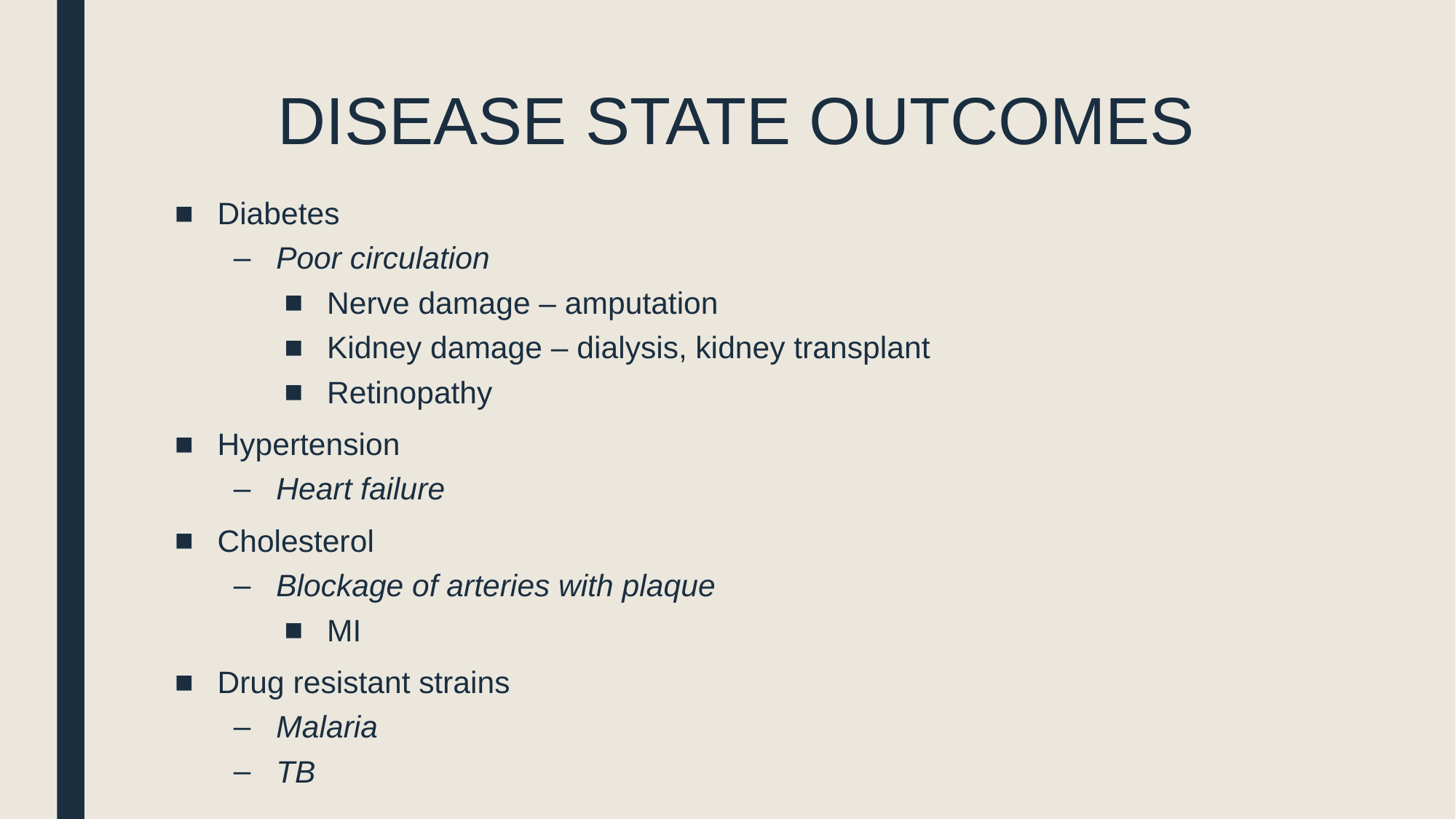

# DISEASE STATE OUTCOMES
Diabetes
Poor circulation
Nerve damage – amputation
Kidney damage – dialysis, kidney transplant
Retinopathy
Hypertension
Heart failure
Cholesterol
Blockage of arteries with plaque
MI
Drug resistant strains
Malaria
TB